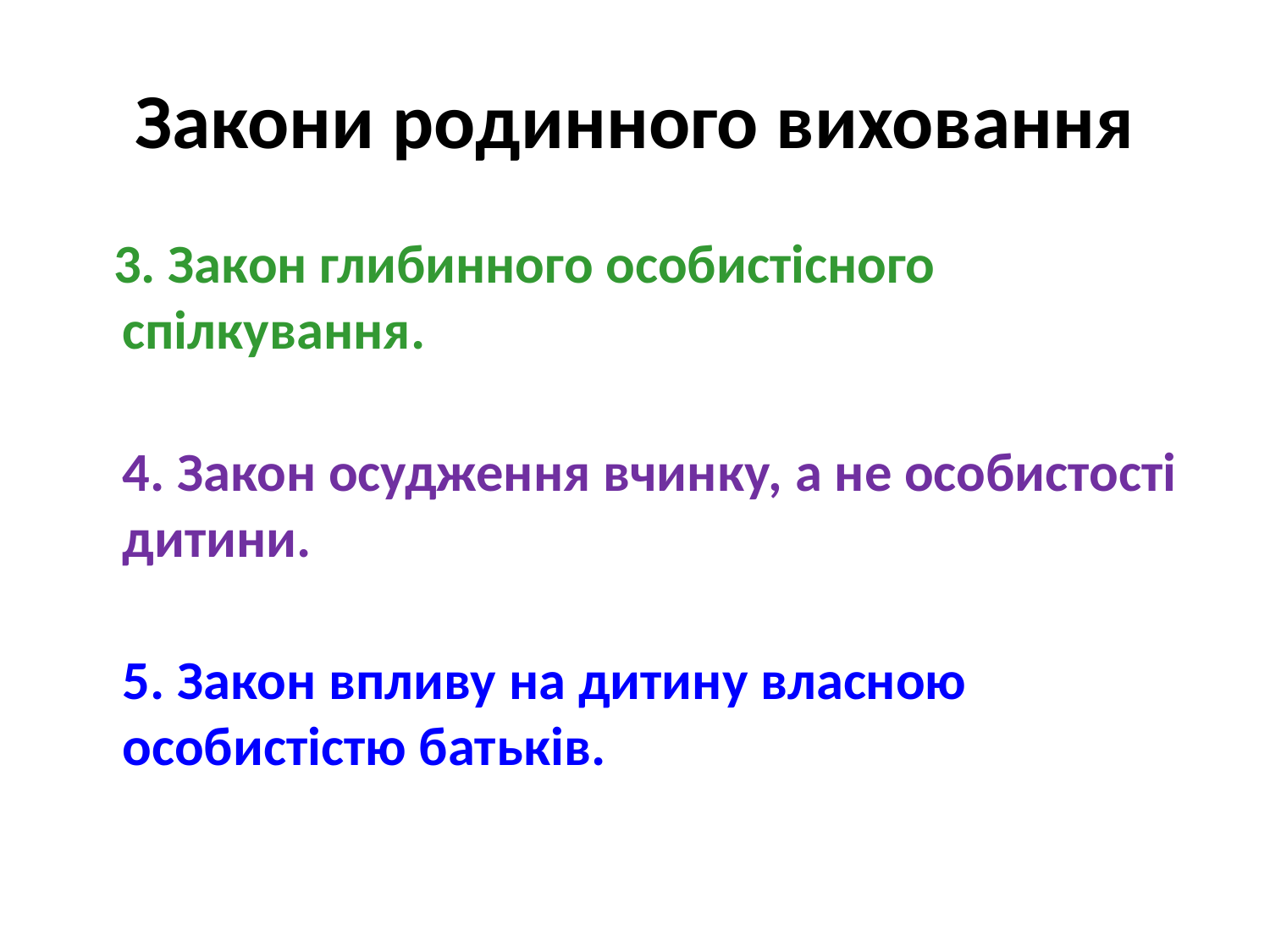

# Закони родинного виховання
   3. Закон глибинного особистісного спілкування.
4. Закон осудження вчинку, а не особистості дитини.
5. Закон впливу на дитину власною особистістю батьків.